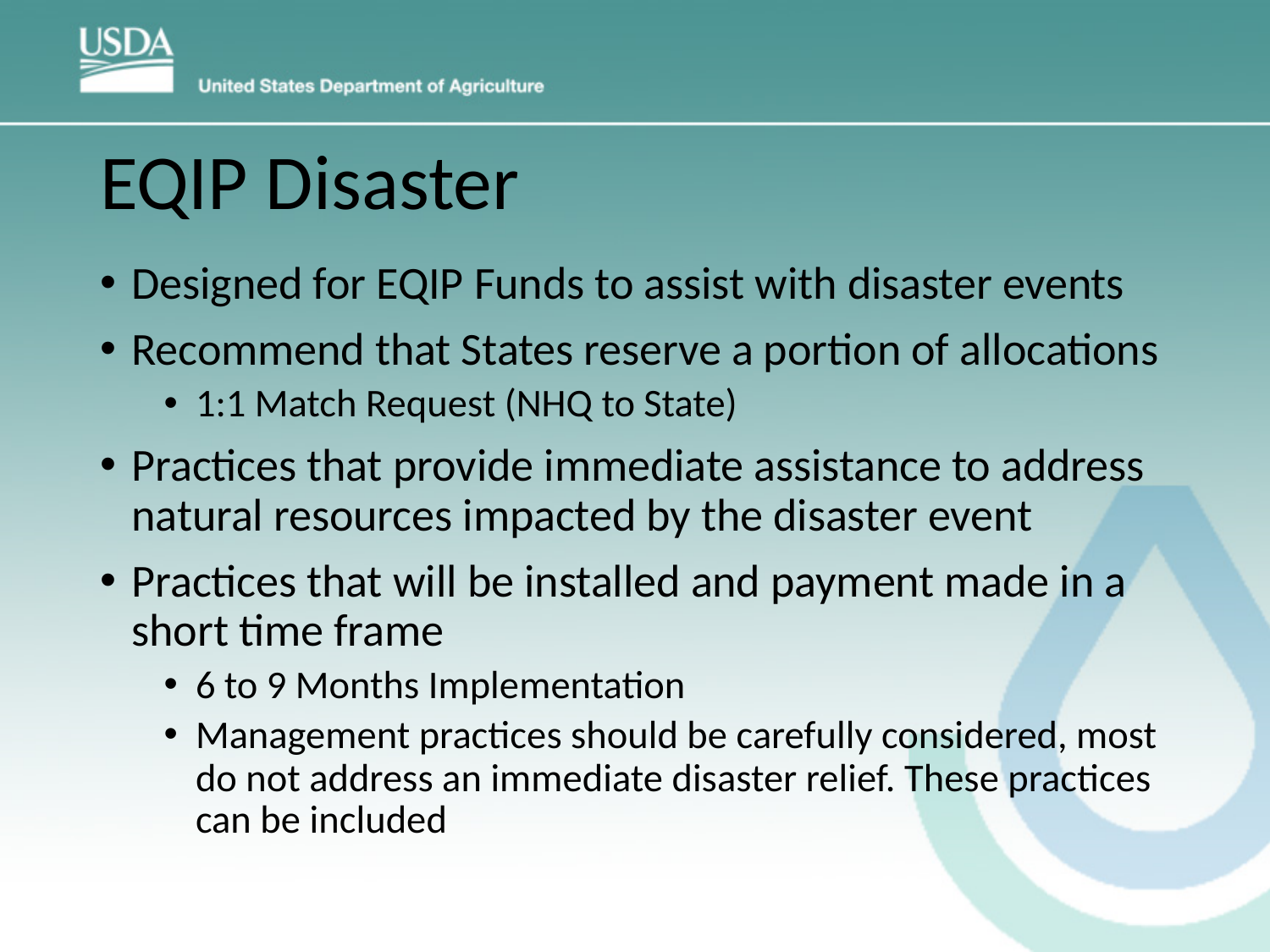

# EQIP Disaster
Designed for EQIP Funds to assist with disaster events
Recommend that States reserve a portion of allocations
1:1 Match Request (NHQ to State)
Practices that provide immediate assistance to address natural resources impacted by the disaster event
Practices that will be installed and payment made in a short time frame
6 to 9 Months Implementation
Management practices should be carefully considered, most do not address an immediate disaster relief. These practices can be included